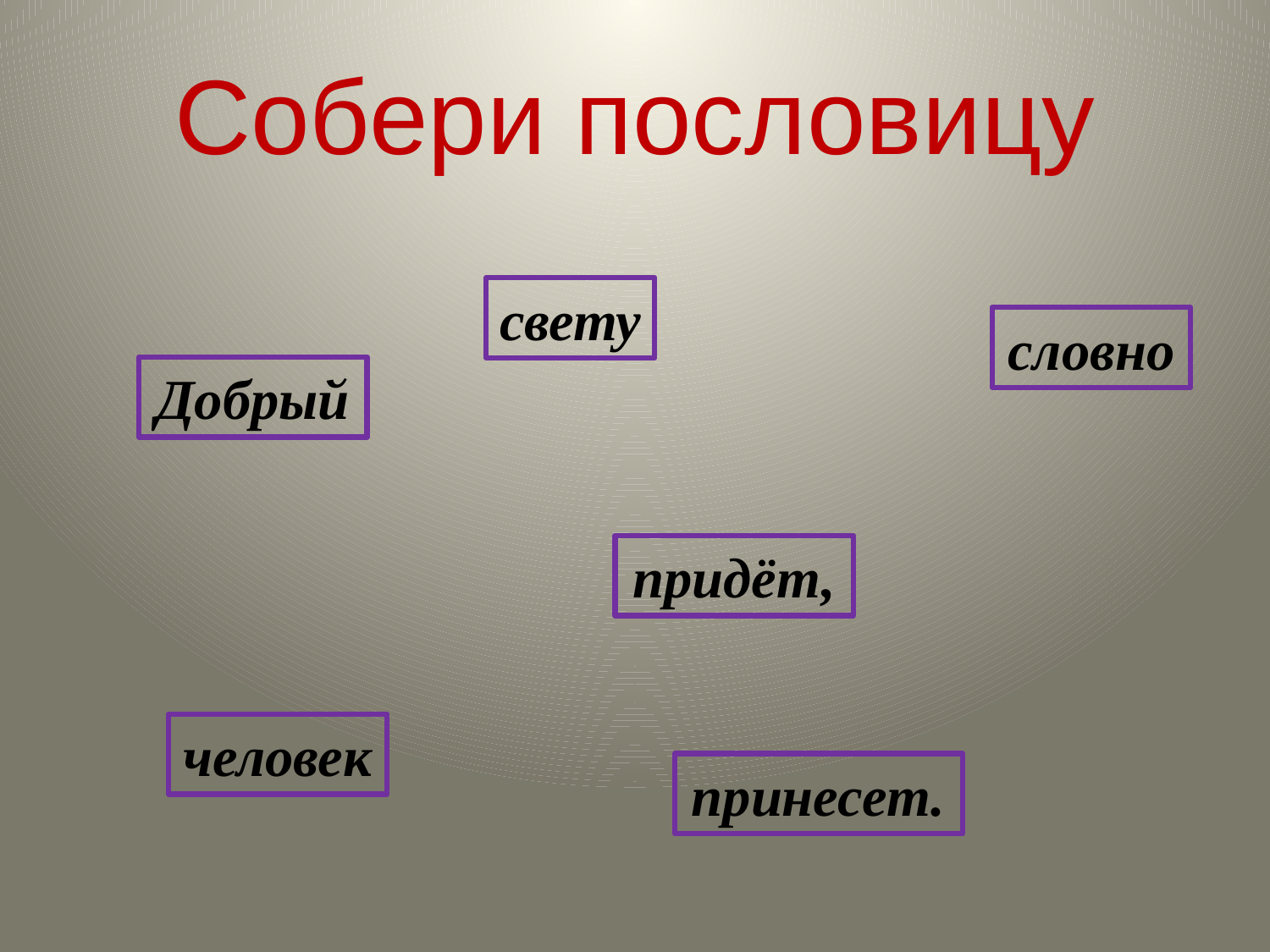

# Собери пословицу
свету
словно
Добрый
придёт,
человек
принесет.